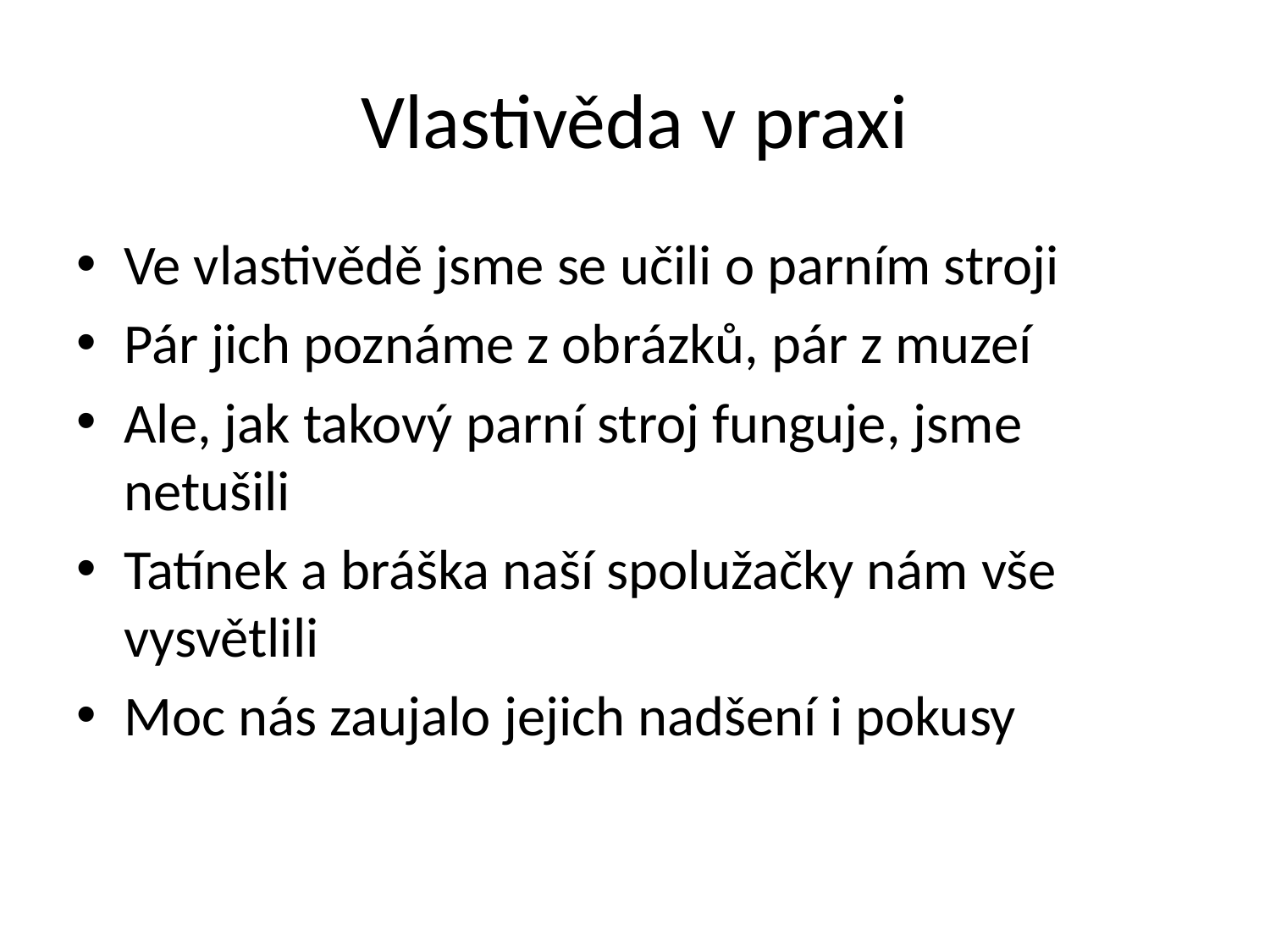

# Vlastivěda v praxi
Ve vlastivědě jsme se učili o parním stroji
Pár jich poznáme z obrázků, pár z muzeí
Ale, jak takový parní stroj funguje, jsme netušili
Tatínek a bráška naší spolužačky nám vše vysvětlili
Moc nás zaujalo jejich nadšení i pokusy